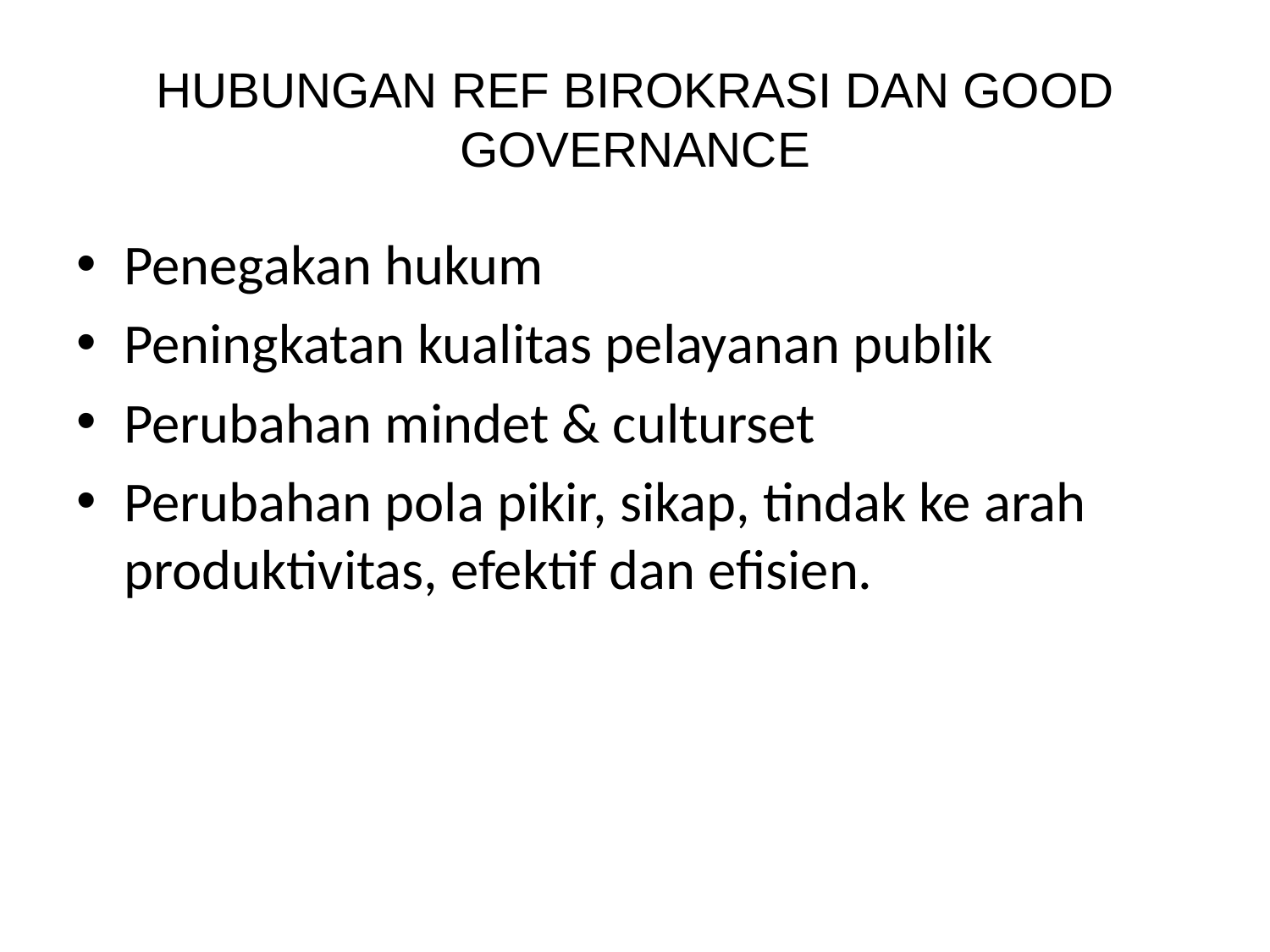

# HUBUNGAN REF BIROKRASI DAN GOOD GOVERNANCE
Penegakan hukum
Peningkatan kualitas pelayanan publik
Perubahan mindet & culturset
Perubahan pola pikir, sikap, tindak ke arah produktivitas, efektif dan efisien.